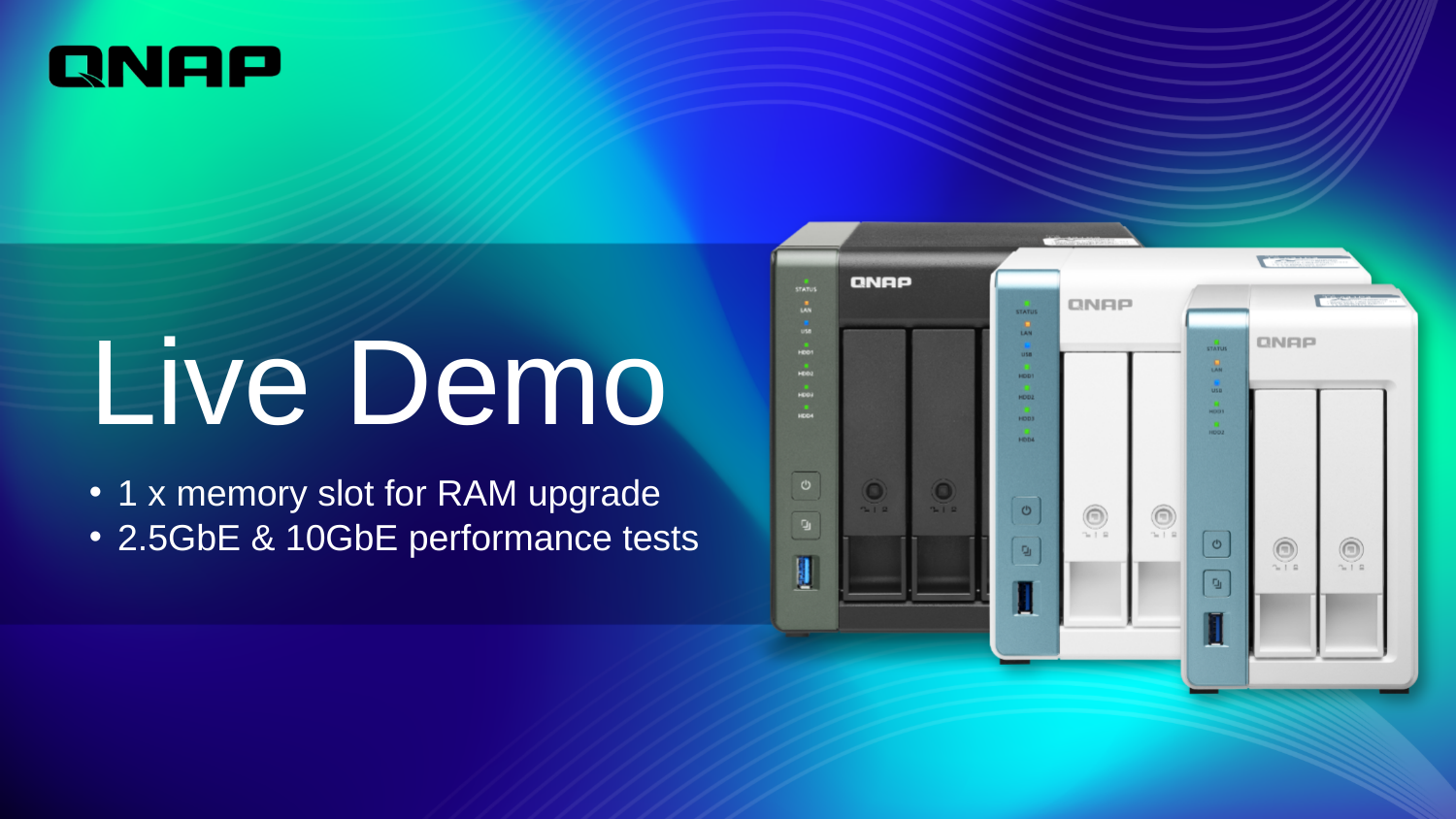

Live Demo
1 x memory slot for RAM upgrade
2.5GbE & 10GbE performance tests